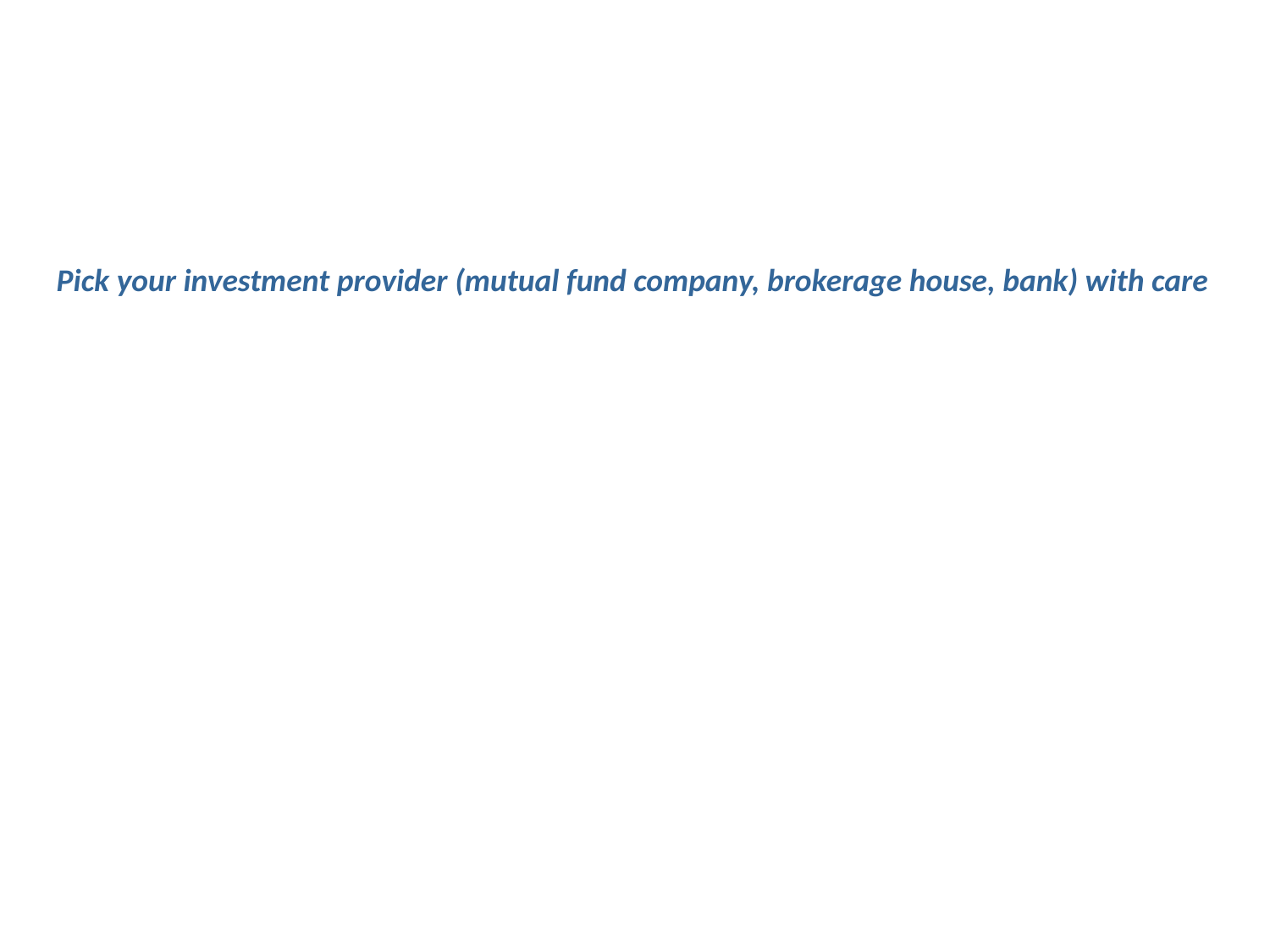

Pick your investment provider (mutual fund company, brokerage house, bank) with care